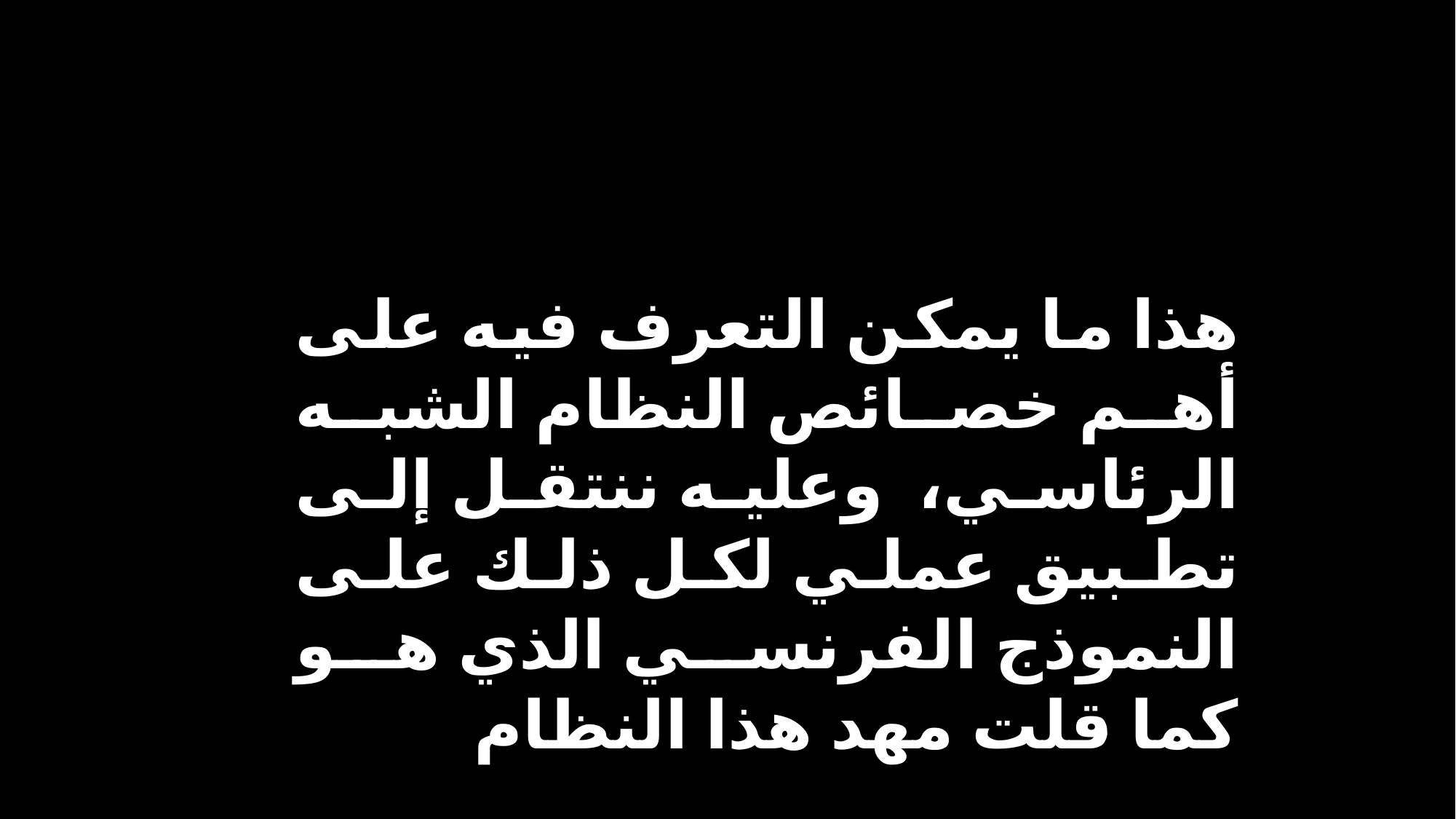

هذا ما يمكن التعرف فيه على أهم خصائص النظام الشبه الرئاسي،  وعليه ننتقل إلى تطبيق عملي لكل ذلك على النموذج الفرنسي الذي هو كما قلت مهد هذا النظام